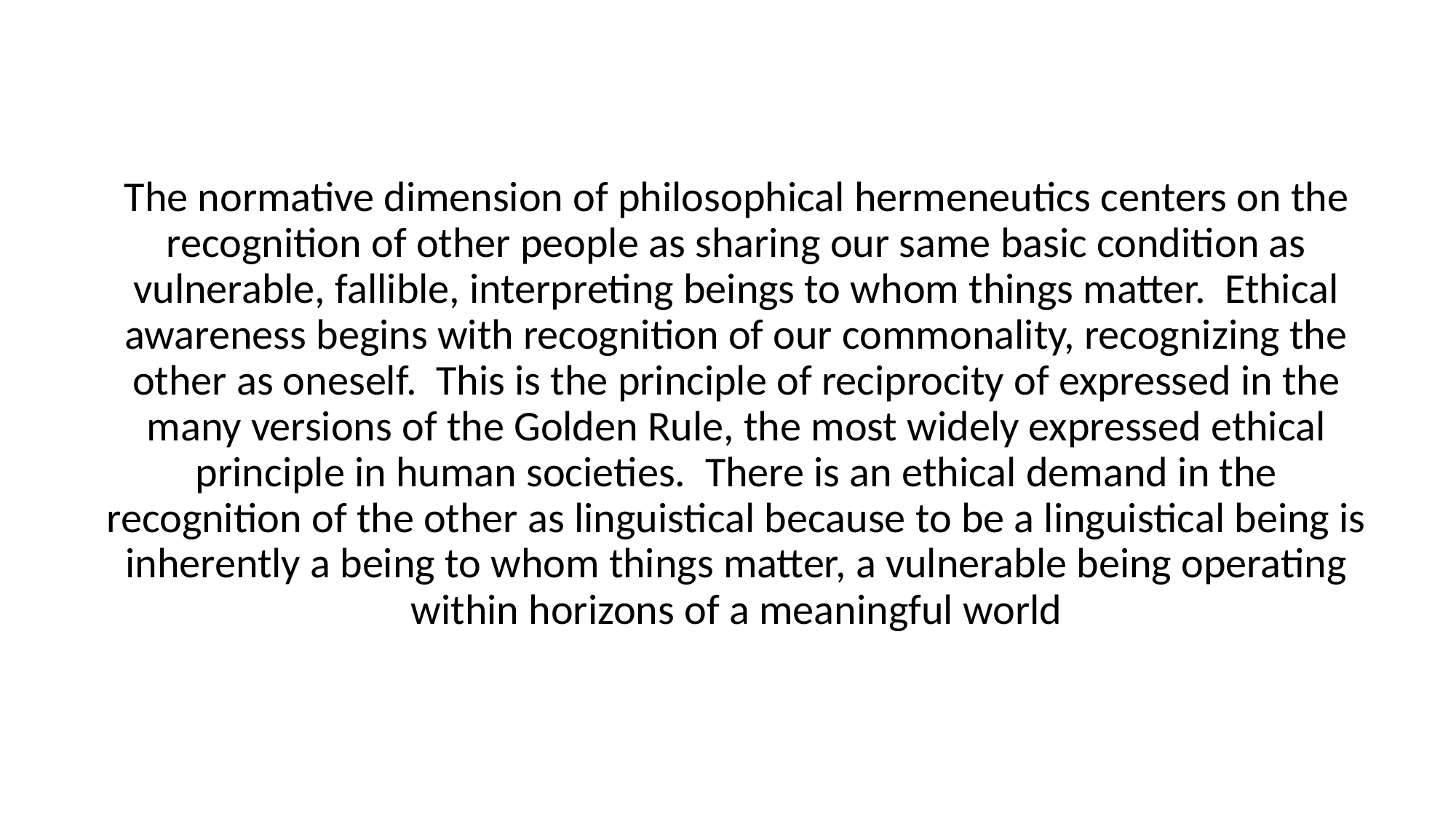

# The normative dimension of philosophical hermeneutics centers on the recognition of other people as sharing our same basic condition as vulnerable, fallible, interpreting beings to whom things matter.  Ethical awareness begins with recognition of our commonality, recognizing the other as oneself.  This is the principle of reciprocity of expressed in the many versions of the Golden Rule, the most widely expressed ethical principle in human societies.  There is an ethical demand in the recognition of the other as linguistical because to be a linguistical being is inherently a being to whom things matter, a vulnerable being operating within horizons of a meaningful world